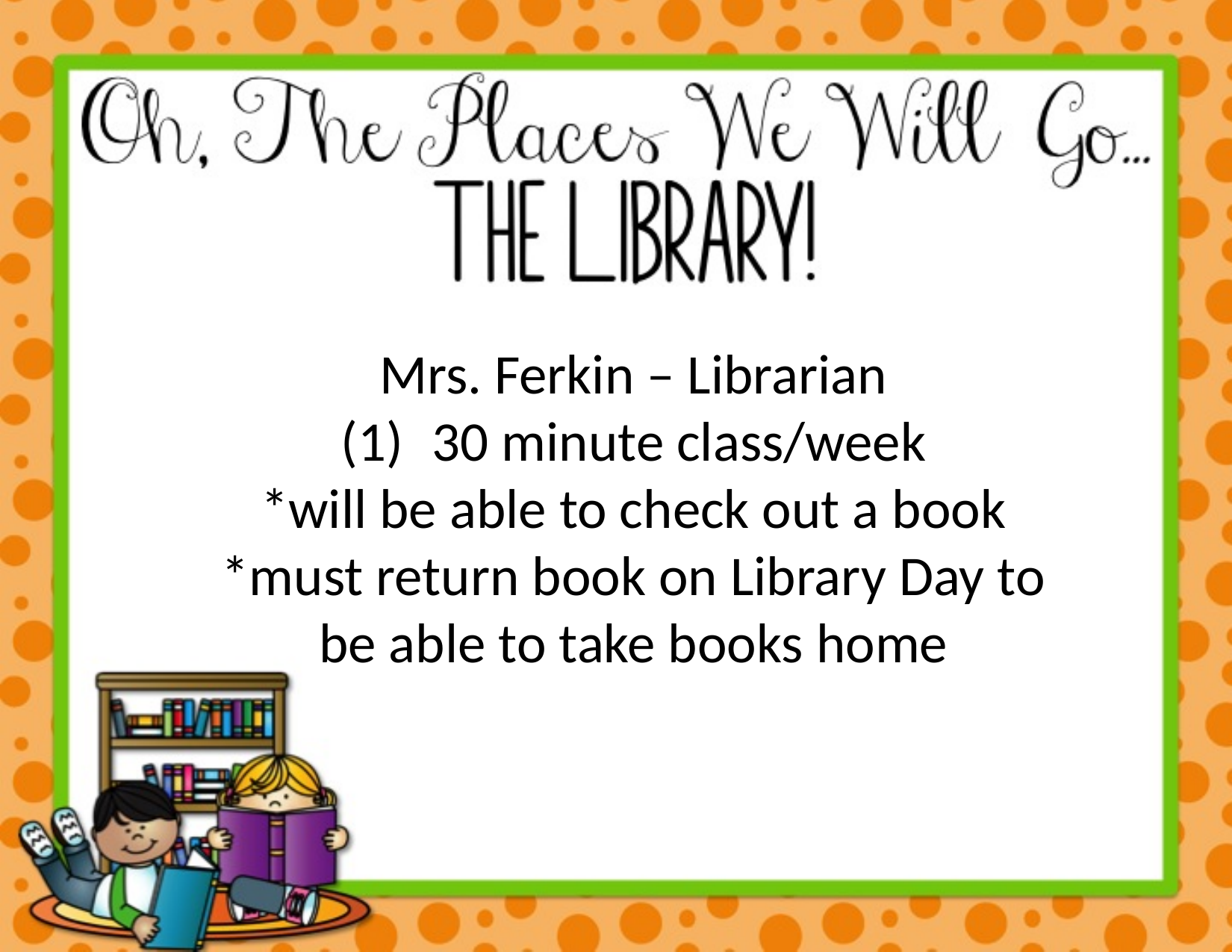

Mrs. Ferkin – Librarian
30 minute class/week
*will be able to check out a book
*must return book on Library Day to be able to take books home